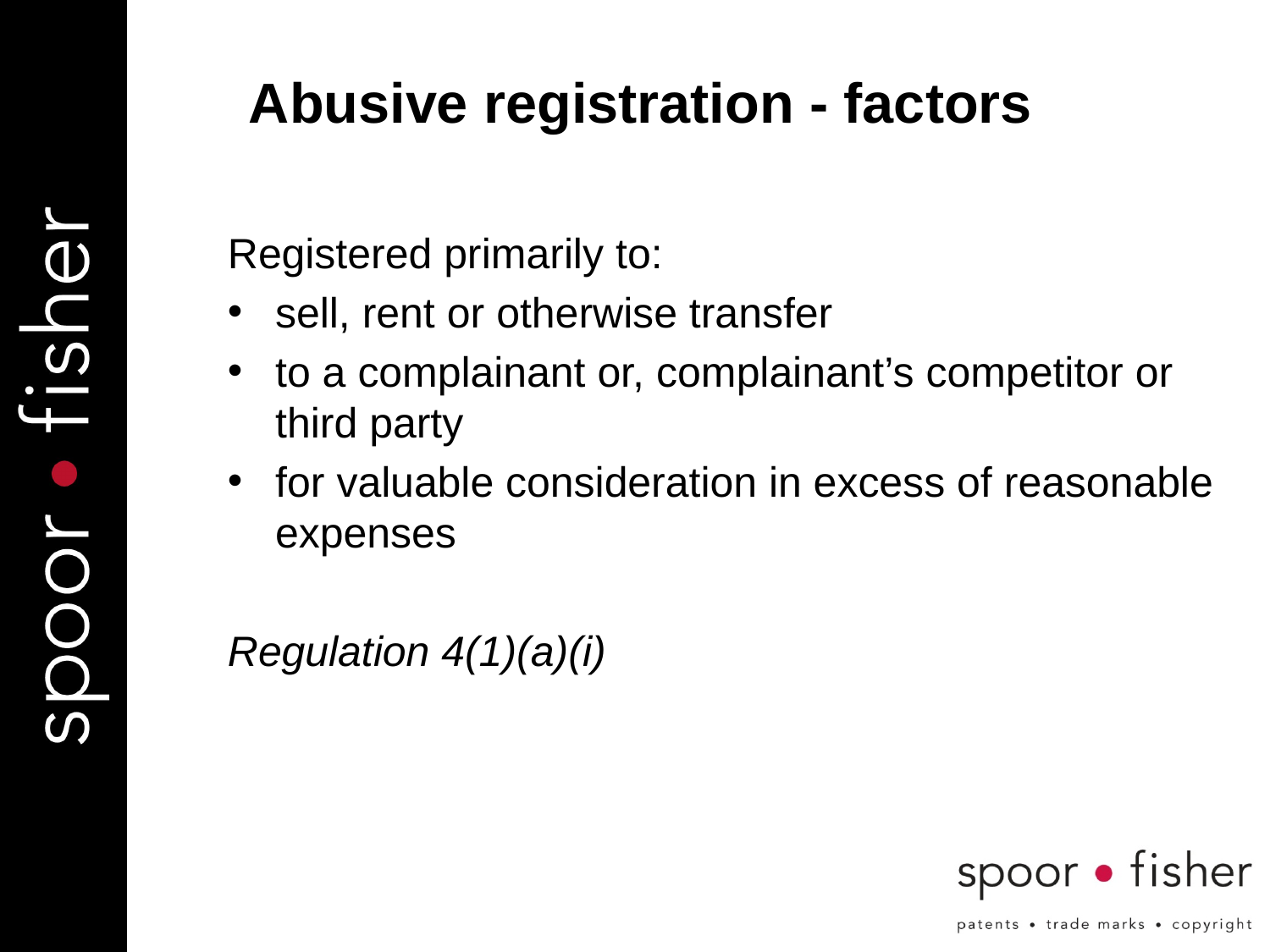

Abusive registration - factors
Registered primarily to:
sell, rent or otherwise transfer
to a complainant or, complainant’s competitor or third party
for valuable consideration in excess of reasonable expenses

Regulation 4(1)(a)(i)